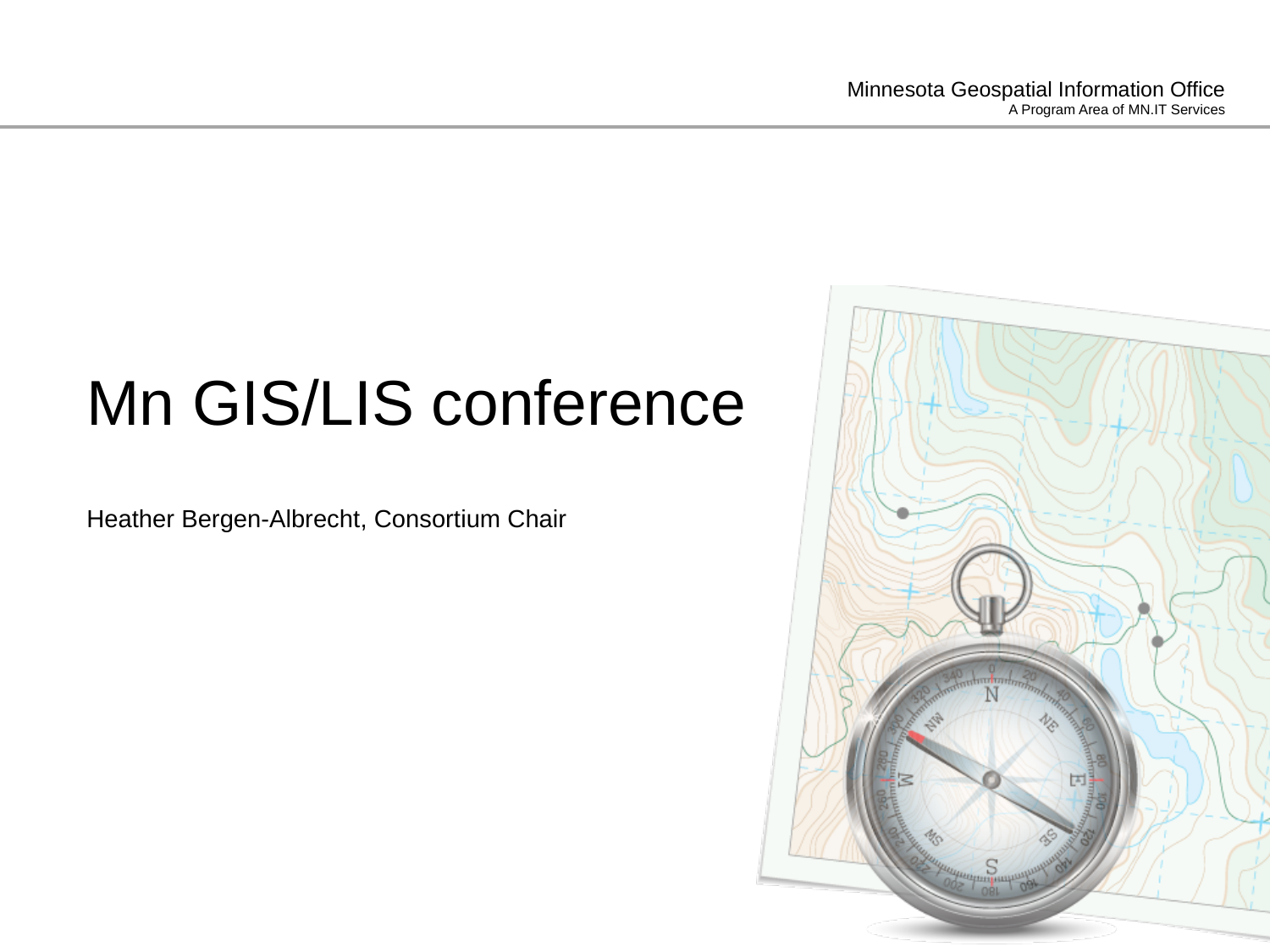

# Mn GIS/LIS conference
Heather Bergen-Albrecht, Consortium Chair